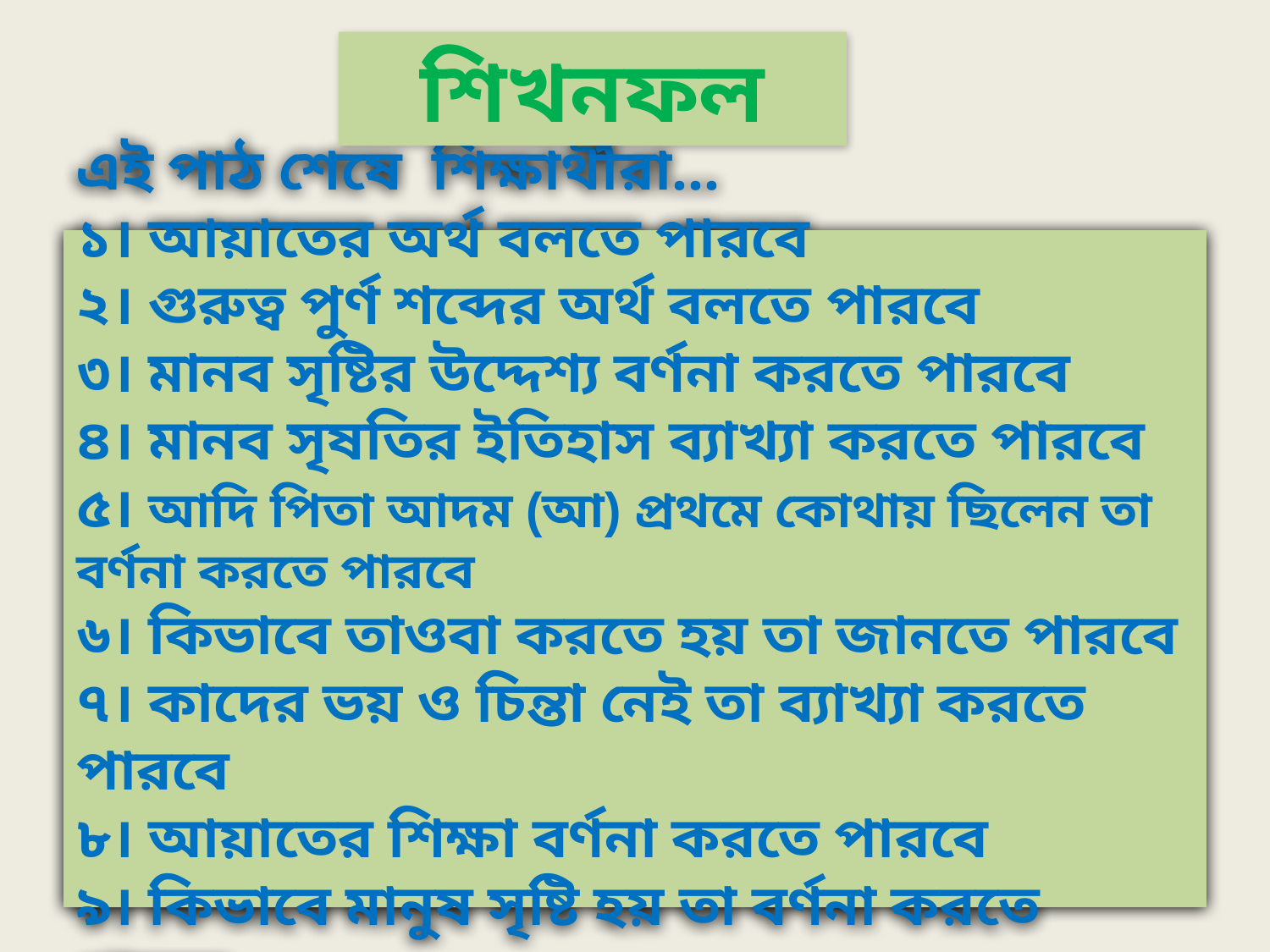

শিখনফল
# এই পাঠ শেষে  শিক্ষার্থীরা… ১। আয়াতের অর্থ বলতে পারবে ২। গুরুত্ব পুর্ণ শব্দের অর্থ বলতে পারবে ৩। মানব সৃষ্টির উদ্দেশ্য বর্ণনা করতে পারবে ৪। মানব সৃষতির ইতিহাস ব্যাখ্যা করতে পারবে ৫। আদি পিতা আদম (আ) প্রথমে কোথায় ছিলেন তা বর্ণনা করতে পারবে ৬। কিভাবে তাওবা করতে হয় তা জানতে পারবে ৭। কাদের ভয় ও চিন্তা নেই তা ব্যাখ্যা করতে পারবে ৮। আয়াতের শিক্ষা বর্ণনা করতে পারবে ৯। কিভাবে মানুষ সৃষ্টি হয় তা বর্ণনা করতে পারেব